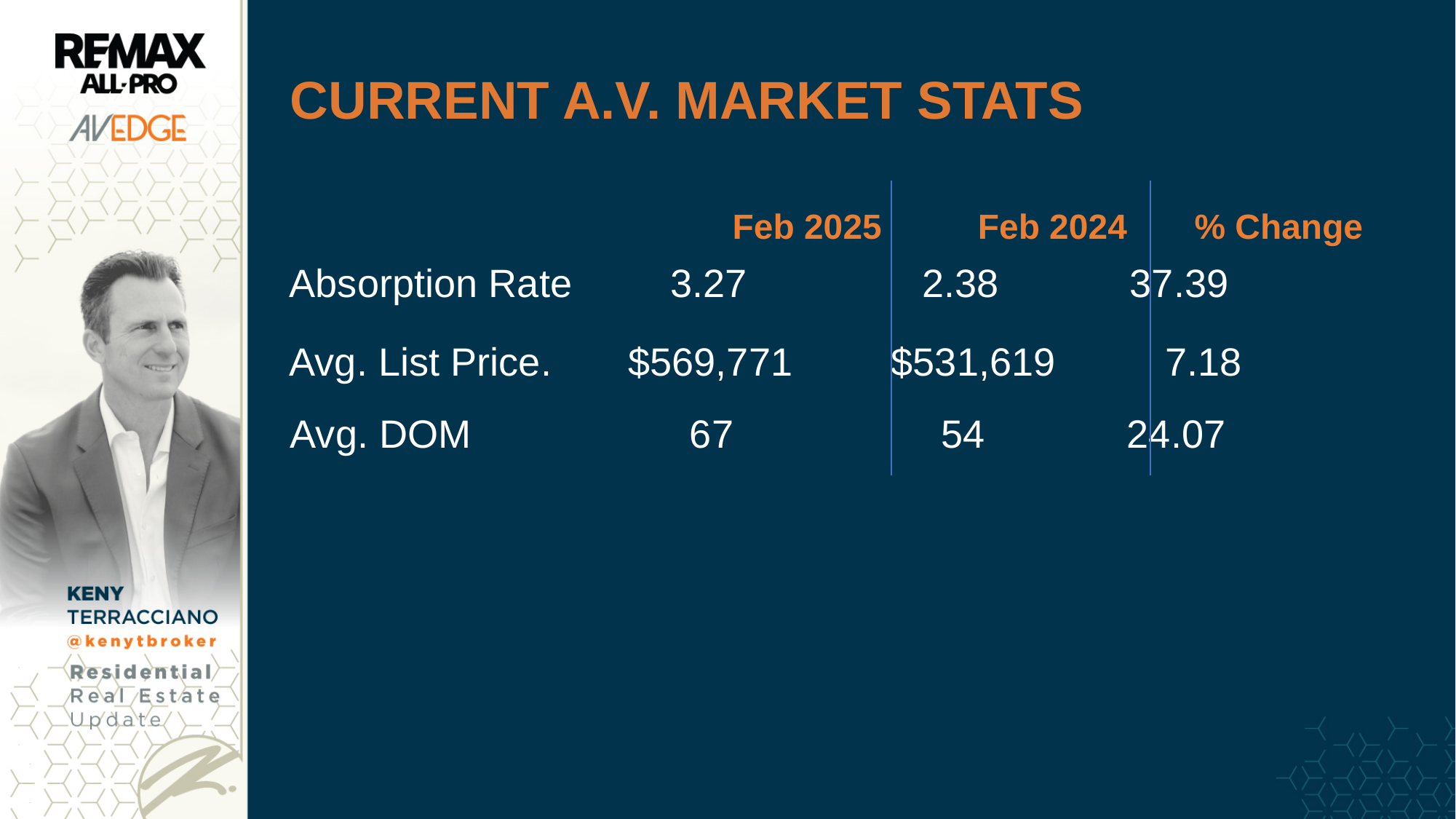

CURRENT A.V. MARKET STATS
Feb 2025          Feb 2024       % Change
Absorption Rate         3.27                2.38            37.39
Avg. List Price.       $569,771         $531,619          7.18
Avg. DOM                    67                   54             24.07